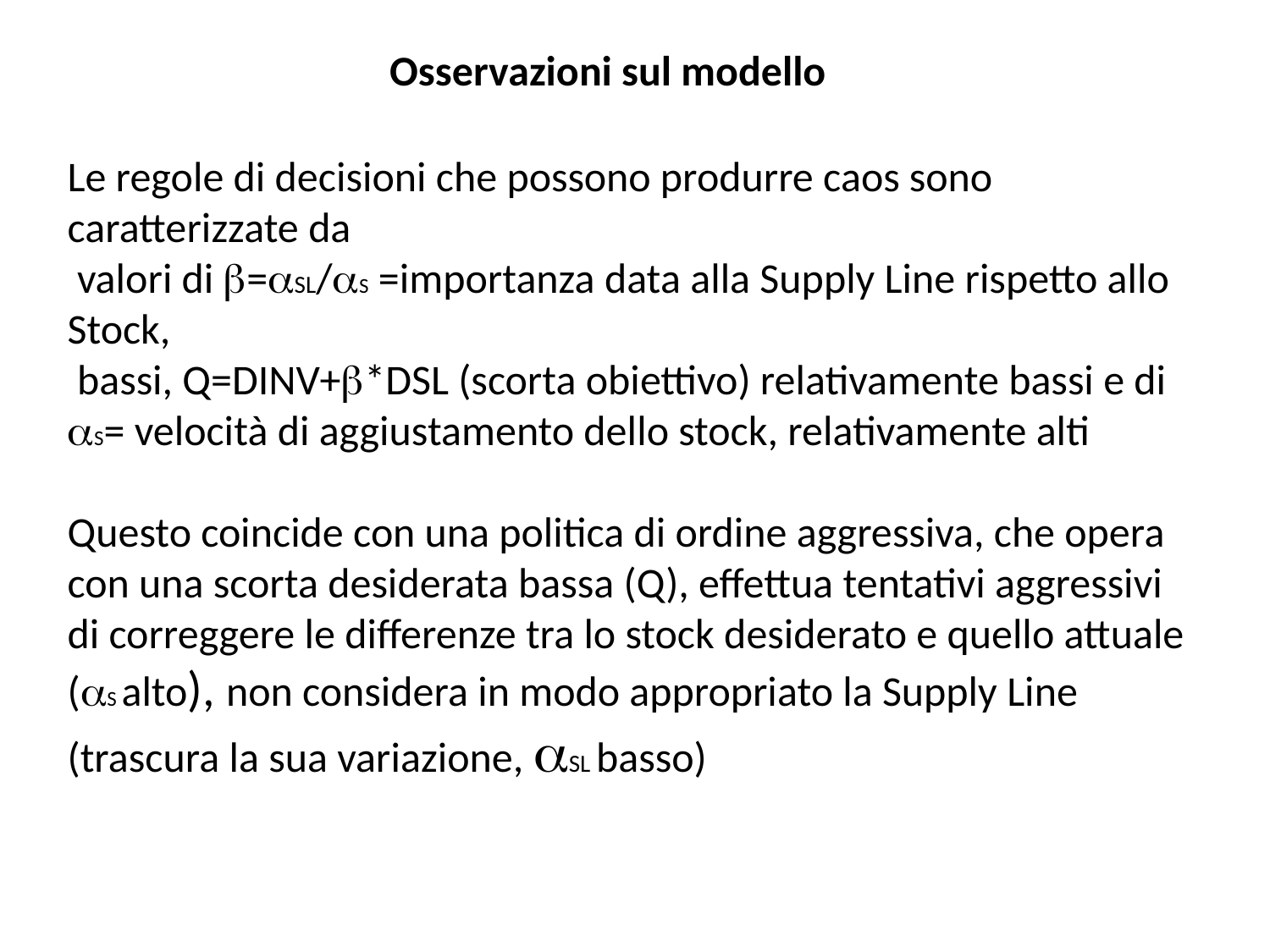

Osservazioni sul modello
Le regole di decisioni che possono produrre caos sono caratterizzate da
 valori di β=αSL/αS =importanza data alla Supply Line rispetto allo Stock,
 bassi, Q=DINV+β*DSL (scorta obiettivo) relativamente bassi e di αS= velocità di aggiustamento dello stock, relativamente alti

Questo coincide con una politica di ordine aggressiva, che opera con una scorta desiderata bassa (Q), effettua tentativi aggressivi di correggere le differenze tra lo stock desiderato e quello attuale (αS alto), non considera in modo appropriato la Supply Line  (trascura la sua variazione, αSL basso)